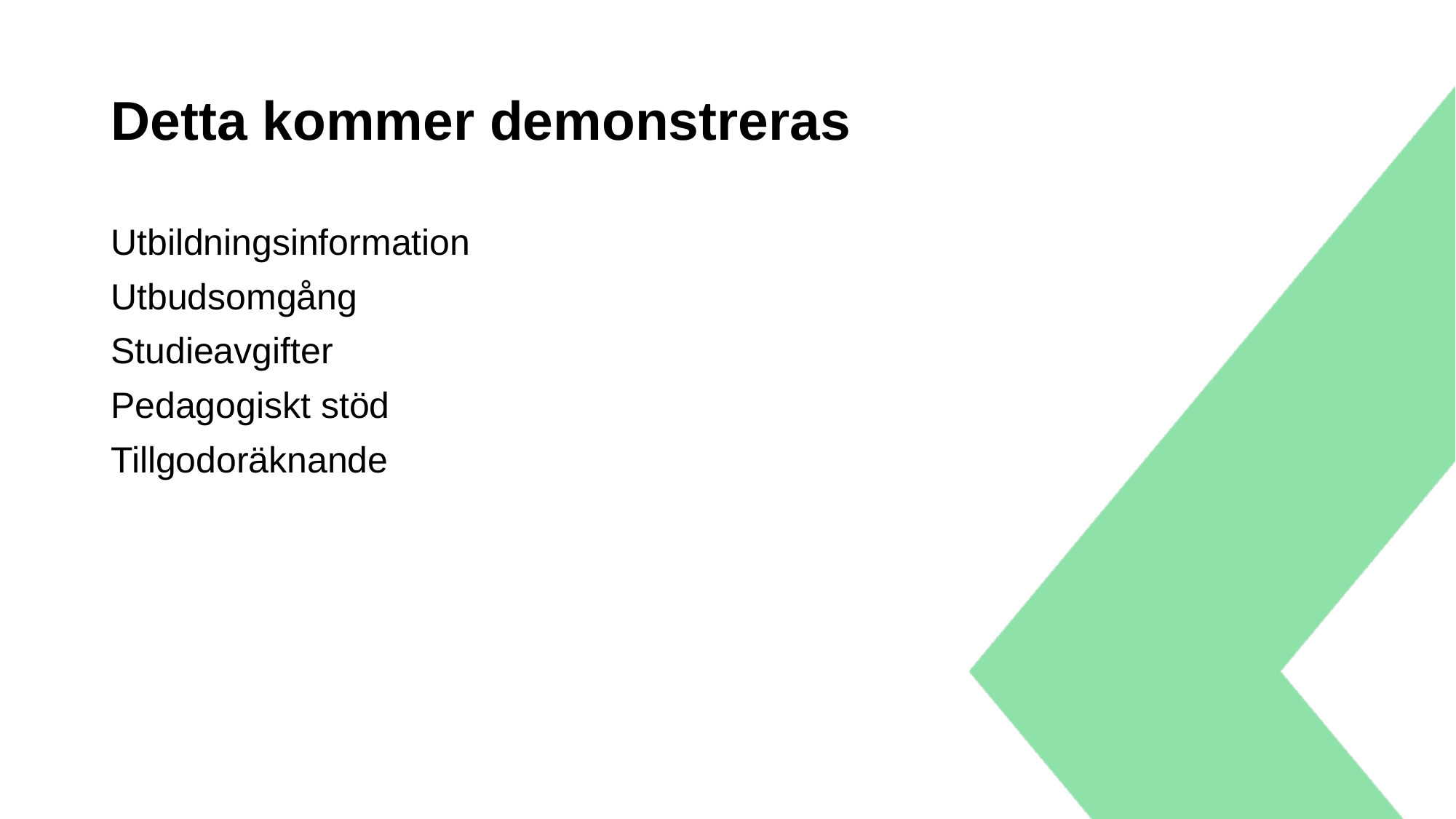

# Detta kommer demonstreras
Utbildningsinformation
Utbudsomgång
Studieavgifter
Pedagogiskt stöd
Tillgodoräknande